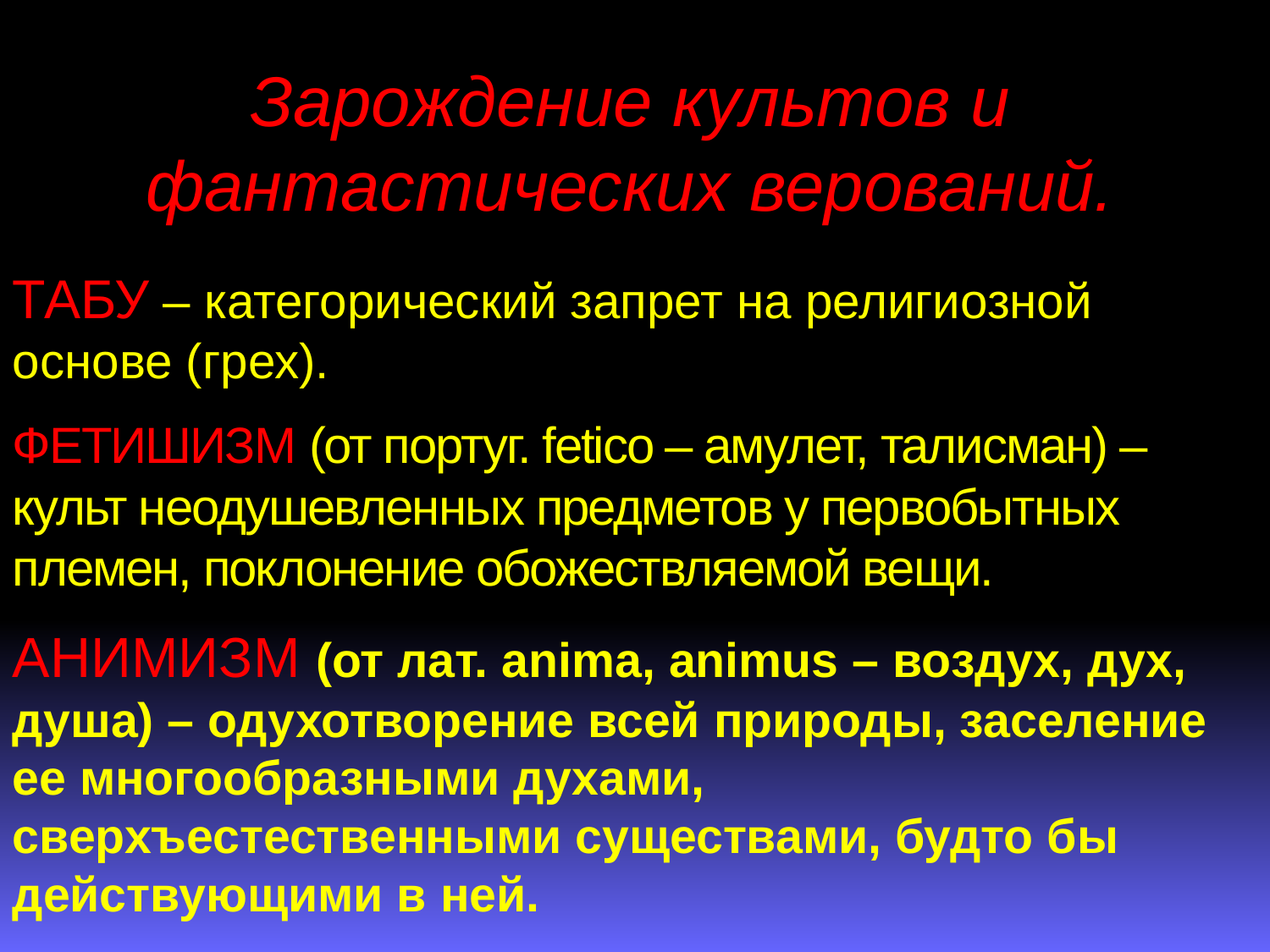

Зарождение культов и фантастических верований.
ТАБУ – категорический запрет на религиозной основе (грех).
ФЕТИШИЗМ (от португ. fetico – амулет, талисман) – культ неодушевленных предметов у первобытных племен, поклонение обожествляемой вещи.
АНИМИЗМ (от лат. anima, animus – воздух, дух, душа) – одухотворение всей природы, заселение ее многообразными духами, сверхъестественными существами, будто бы действующими в ней.